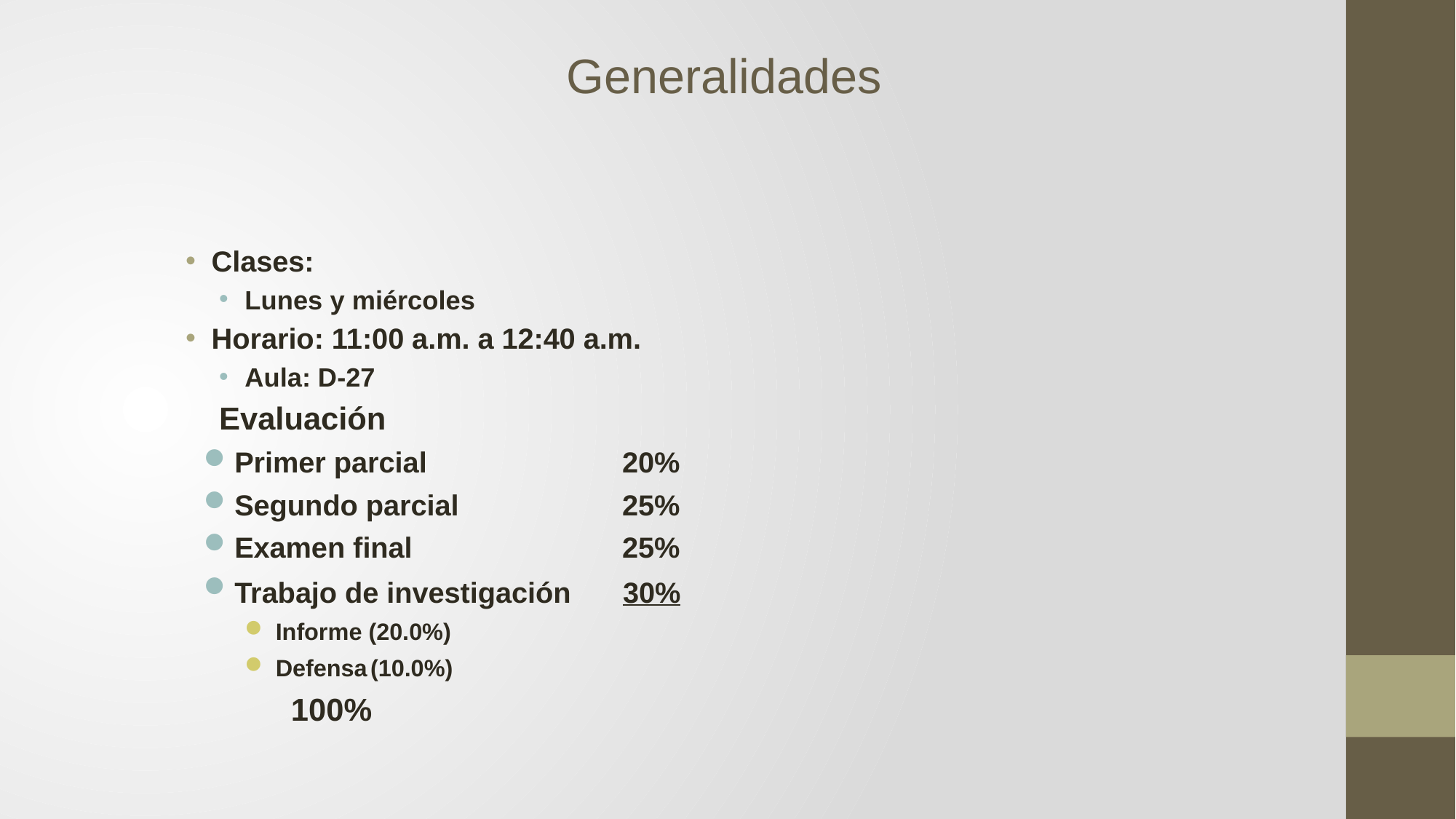

Generalidades
Clases:
Lunes y miércoles
Horario: 11:00 a.m. a 12:40 a.m.
Aula: D-27
Evaluación
Primer parcial 				         	 20%
Segundo parcial 			          		 25%
Examen final			      	         	 25%
Trabajo de investigación 				 30%
Informe (20.0%)
Defensa	(10.0%)
							          100%